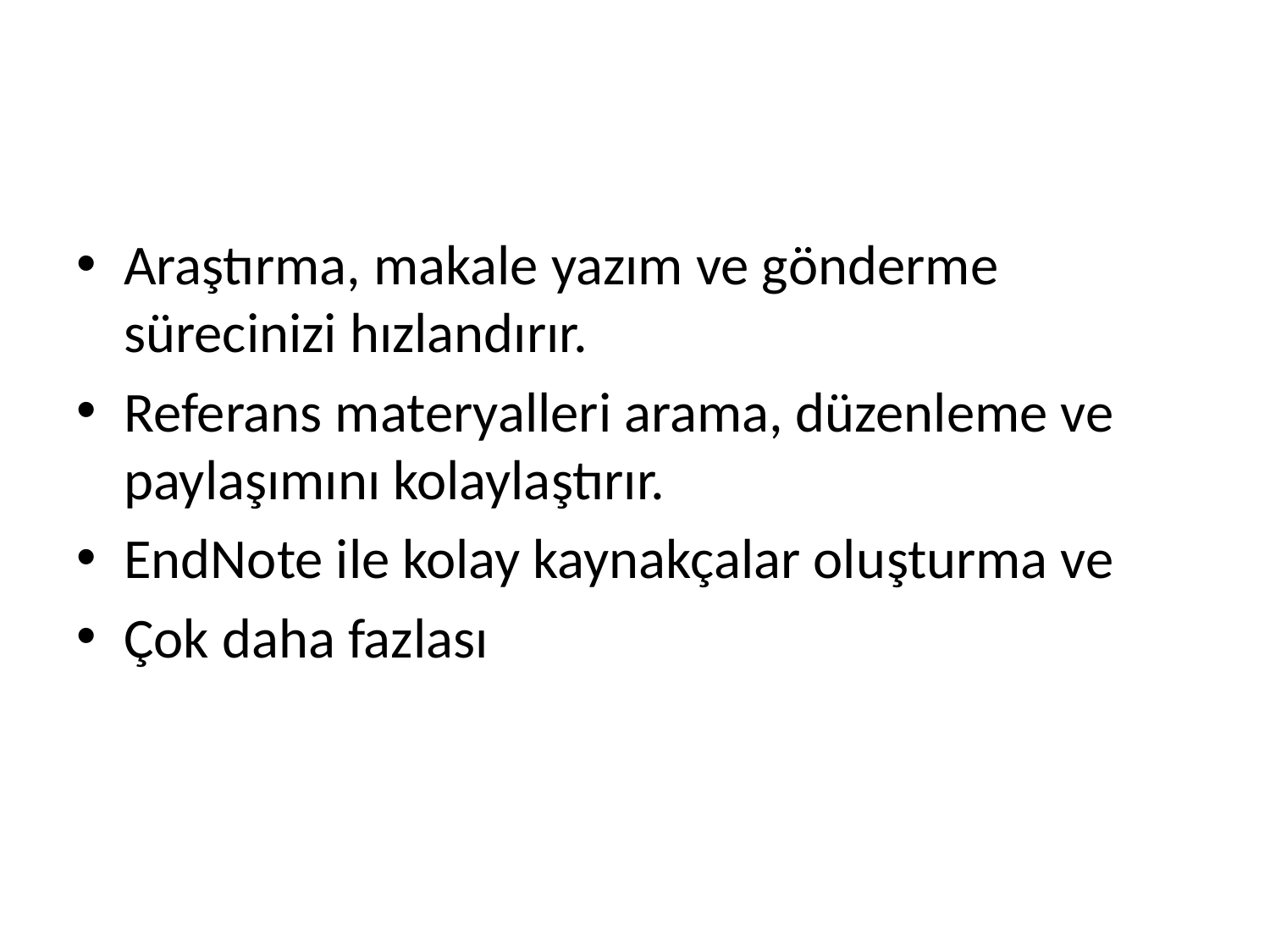

#
Araştırma, makale yazım ve gönderme sürecinizi hızlandırır.
Referans materyalleri arama, düzenleme ve paylaşımını kolaylaştırır.
EndNote ile kolay kaynakçalar oluşturma ve
Çok daha fazlası